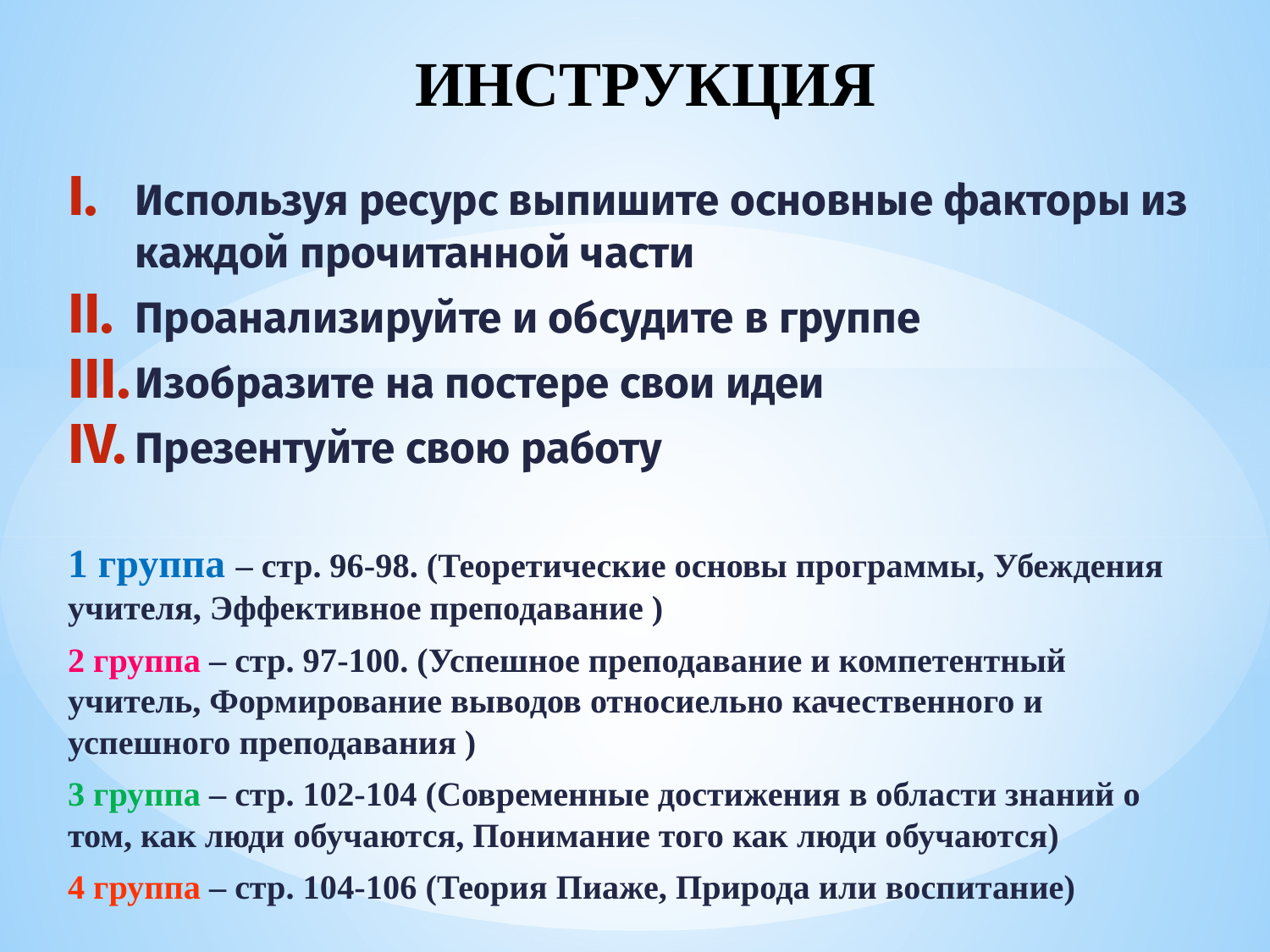

# ИНСТРУКЦИЯ
Используя ресурс выпишите основные факторы из каждой прочитанной части
Проанализируйте и обсудите в группе
Изобразите на постере свои идеи
Презентуйте свою работу

1 группа – стр. 96-98. (Теоретические основы программы, Убеждения учителя, Эффективное преподавание )
2 группа – стр. 97-100. (Успешное преподавание и компетентный учитель, Формирование выводов относиельно качественного и успешного преподавания )
3 группа – стр. 102-104 (Современные достижения в области знаний о том, как люди обучаются, Понимание того как люди обучаются)
4 группа – стр. 104-106 (Теория Пиаже, Природа или воспитание)